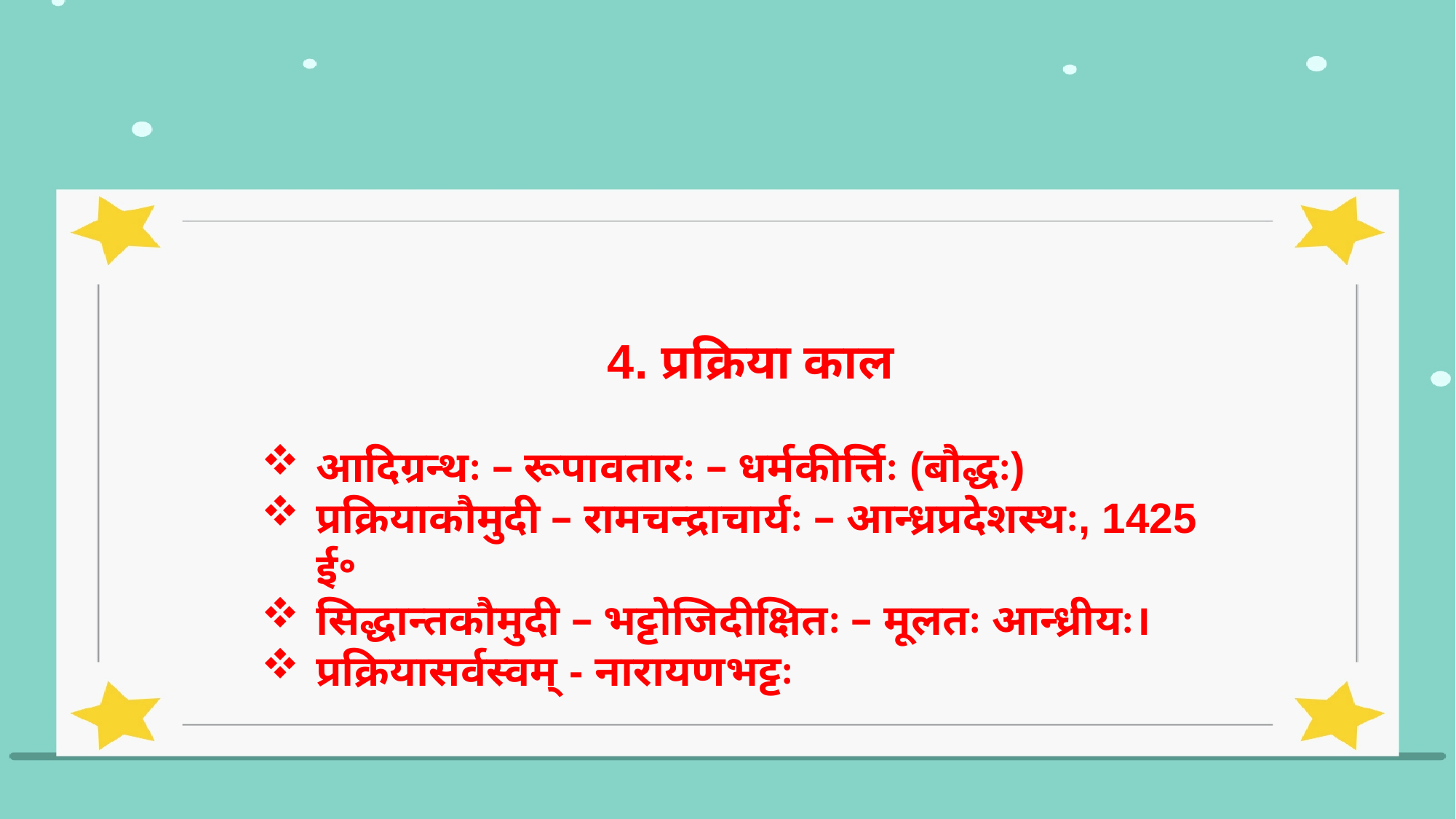

4. प्रक्रिया काल

आदिग्रन्थः – रूपावतारः – धर्मकीर्त्तिः (बौद्धः)
प्रक्रियाकौमुदी – रामचन्द्राचार्यः – आन्ध्रप्रदेशस्थः, 1425 ई॰
सिद्धान्तकौमुदी – भट्टोजिदीक्षितः – मूलतः आन्ध्रीयः।
प्रक्रियासर्वस्वम् - नारायणभट्टः